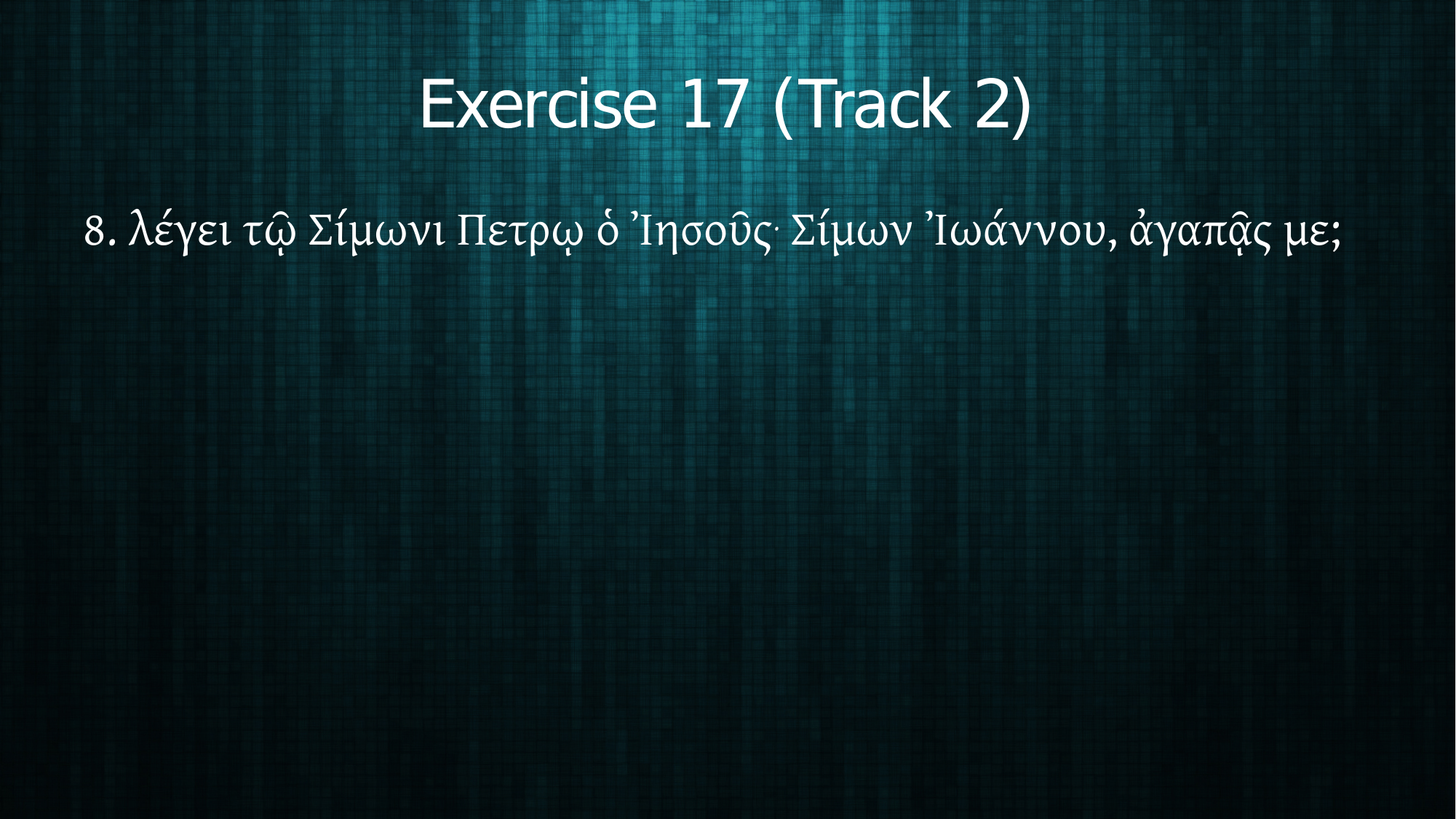

# Exercise 17 (Track 2)
8. λέγει τῷ Σίμωνι Πετρῳ ὁ Ἰησοῦς. Σίμων Ἰωάννου, ἀγαπᾷς με;